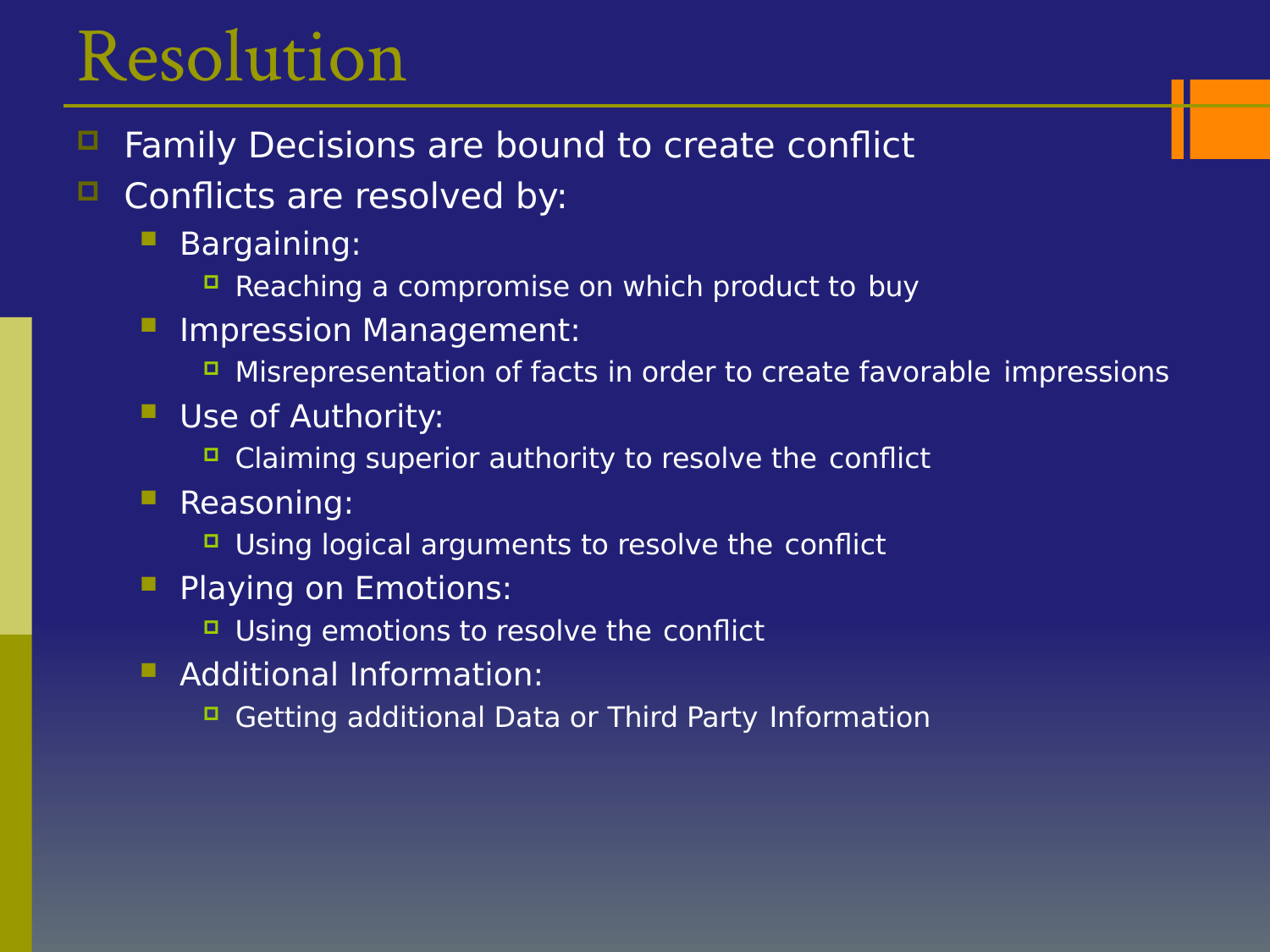

# Conflict Resolution

Family Decisions are bound to create conflict
Conflicts are resolved by:
Bargaining:
Reaching a compromise on which product to buy
Impression Management:
Misrepresentation of facts in order to create favorable impressions
Use of Authority:
Claiming superior authority to resolve the conflict
Reasoning:
Using logical arguments to resolve the conflict
Playing on Emotions:
Using emotions to resolve the conflict
Additional Information:
Getting additional Data or Third Party Information